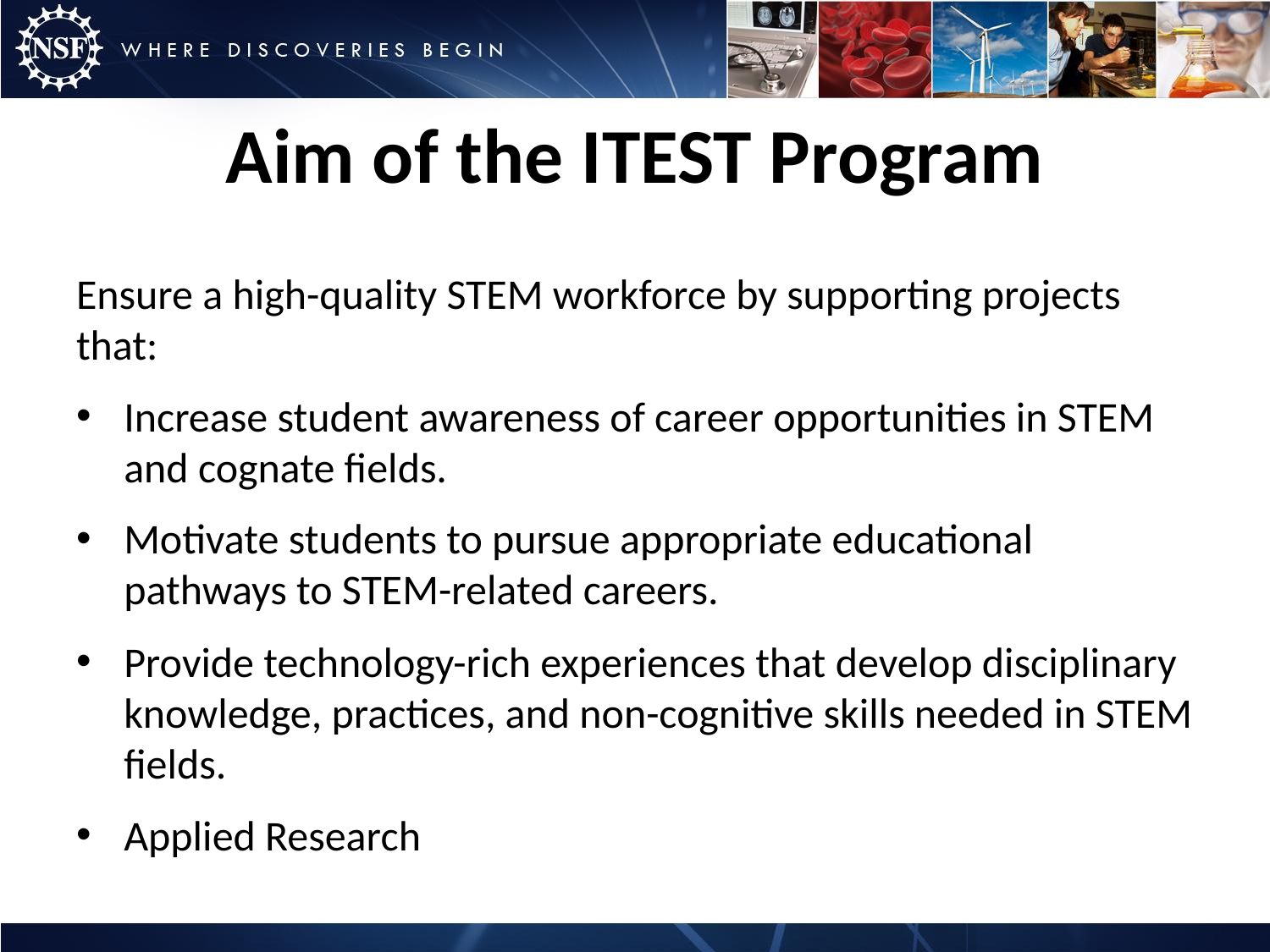

# Aim of the ITEST Program
Ensure a high-quality STEM workforce by supporting projects that:
Increase student awareness of career opportunities in STEM and cognate fields.
Motivate students to pursue appropriate educational pathways to STEM-related careers.
Provide technology-rich experiences that develop disciplinary knowledge, practices, and non-cognitive skills needed in STEM fields.
Applied Research